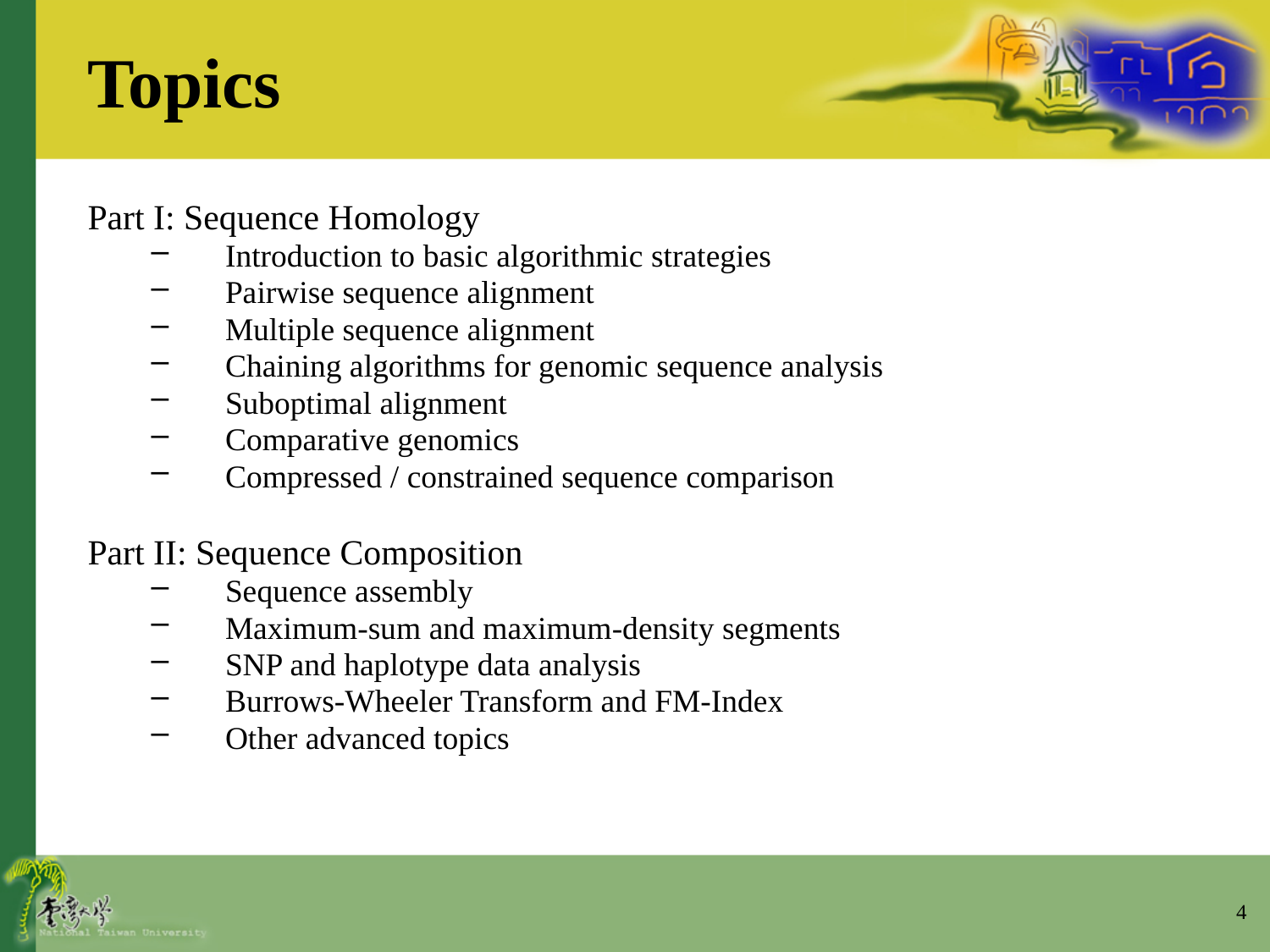

# Topics
Part I: Sequence Homology
Introduction to basic algorithmic strategies
Pairwise sequence alignment
Multiple sequence alignment
Chaining algorithms for genomic sequence analysis
Suboptimal alignment
Comparative genomics
Compressed / constrained sequence comparison

Part II: Sequence Composition
Sequence assembly
Maximum-sum and maximum-density segments
SNP and haplotype data analysis
Burrows-Wheeler Transform and FM-Index
Other advanced topics
4